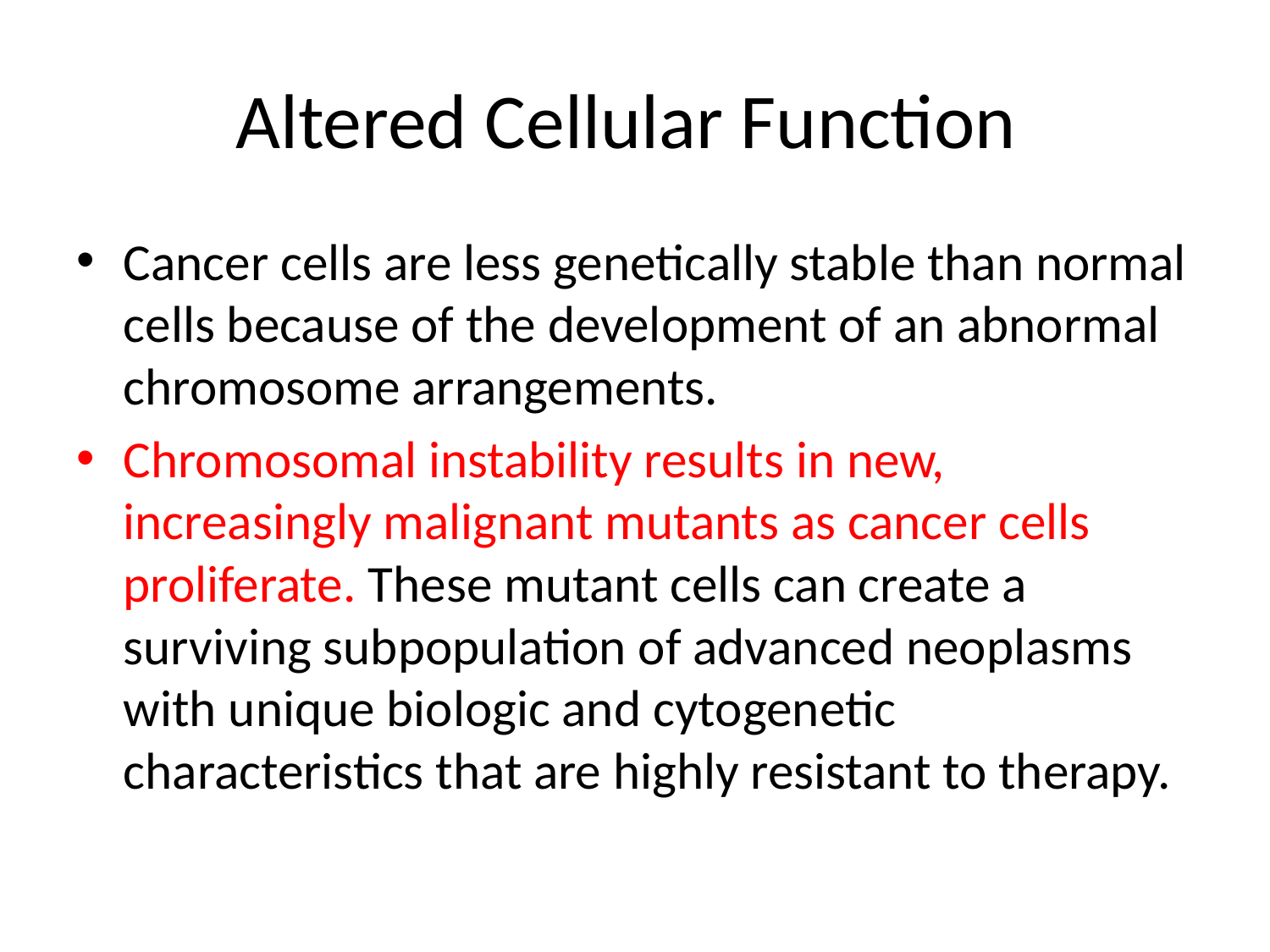

# Altered Cellular Function
Cancer cells are less genetically stable than normal cells because of the development of an abnormal chromosome arrangements.
Chromosomal instability results in new, increasingly malignant mutants as cancer cells proliferate. These mutant cells can create a surviving subpopulation of advanced neoplasms with unique biologic and cytogenetic characteristics that are highly resistant to therapy.